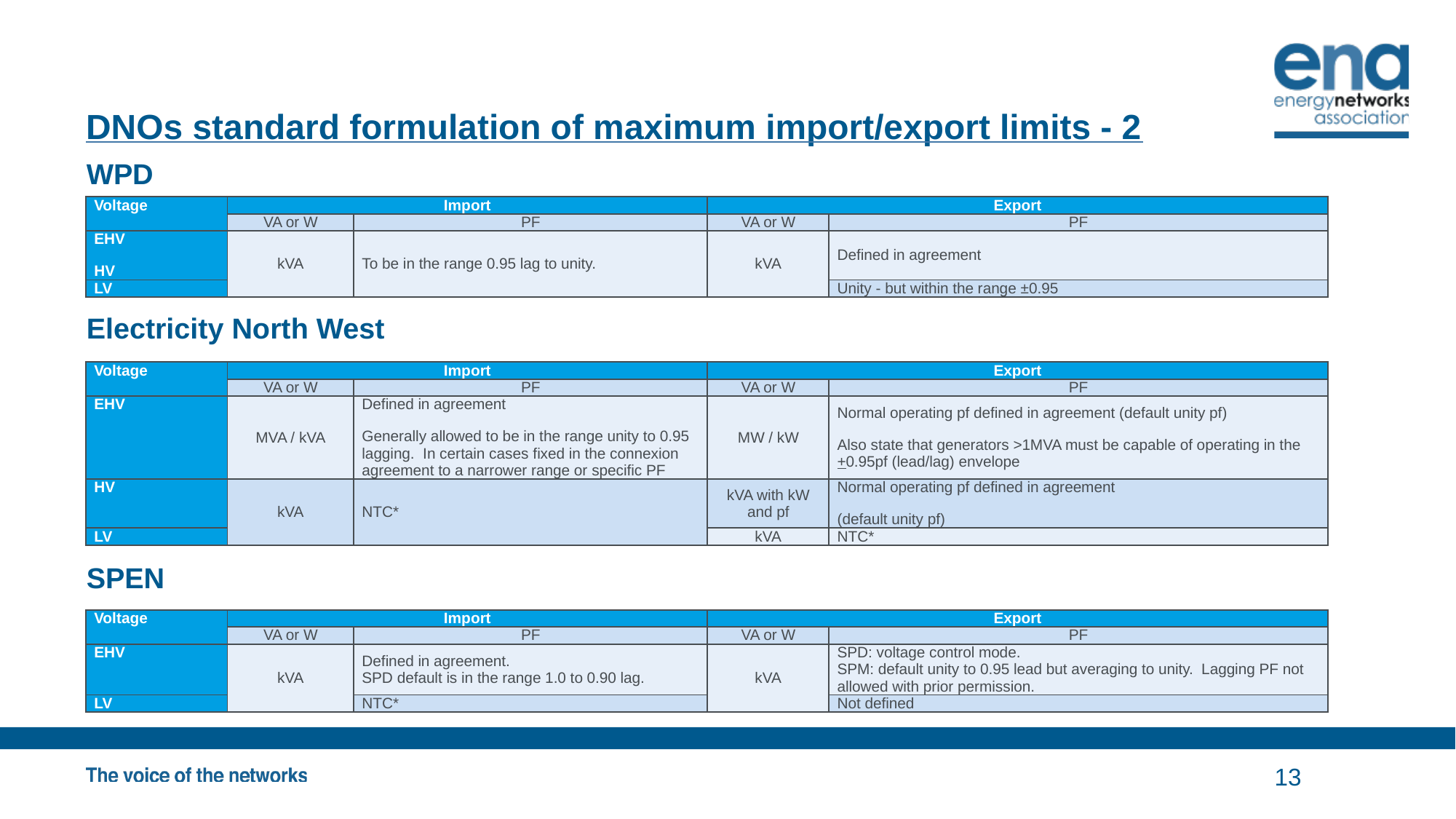

# DNOs standard formulation of maximum import/export limits - 2
WPD

Electricity North West

SPEN
| Voltage | Import |  | Export |  |
| --- | --- | --- | --- | --- |
|  | VA or W | PF | VA or W | PF |
| EHV HV | kVA | To be in the range 0.95 lag to unity. | kVA | Defined in agreement |
| LV |  |  |  | Unity - but within the range ±0.95 |

| Voltage | Import |  | Export |  |
| --- | --- | --- | --- | --- |
|  | VA or W | PF | VA or W | PF |
| EHV | MVA / kVA | Defined in agreement Generally allowed to be in the range unity to 0.95 lagging. In certain cases fixed in the connexion agreement to a narrower range or specific PF | MW / kW | Normal operating pf defined in agreement (default unity pf) Also state that generators >1MVA must be capable of operating in the +0.95pf (lead/lag) envelope |
| HV | kVA | NTC\* | kVA with kW and pf | Normal operating pf defined in agreement (default unity pf) |
| LV |  |  | kVA | NTC\* |
| Voltage | Import |  | Export |  |
| --- | --- | --- | --- | --- |
|  | VA or W | PF | VA or W | PF |
| EHV | kVA | Defined in agreement. SPD default is in the range 1.0 to 0.90 lag. | kVA | SPD: voltage control mode. SPM: default unity to 0.95 lead but averaging to unity. Lagging PF not allowed with prior permission. |
| LV |  | NTC\* |  | Not defined |
13